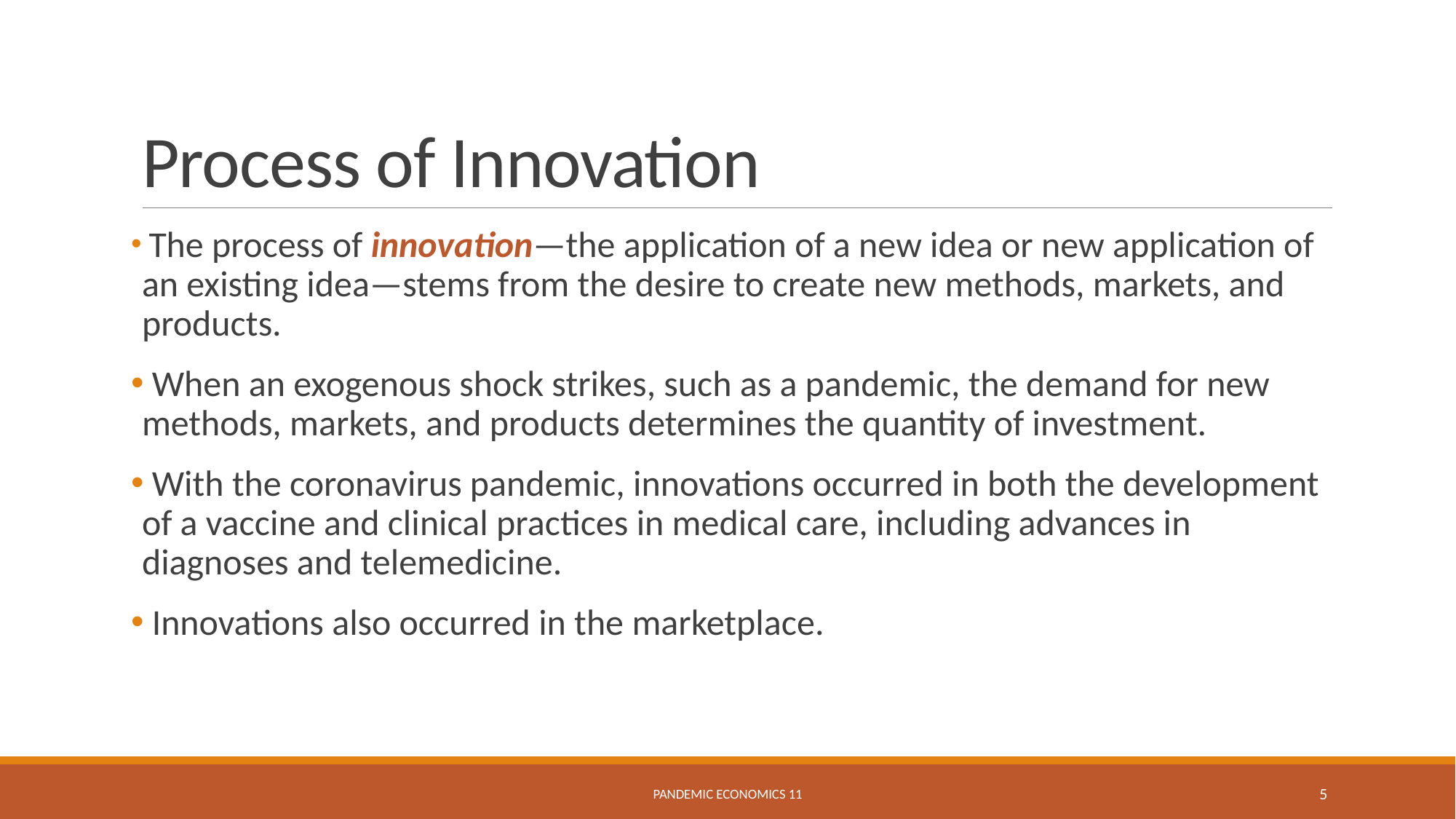

# Process of Innovation
 The process of innovation—the application of a new idea or new application of an existing idea—stems from the desire to create new methods, markets, and products.
 When an exogenous shock strikes, such as a pandemic, the demand for new methods, markets, and products determines the quantity of investment.
 With the coronavirus pandemic, innovations occurred in both the development of a vaccine and clinical practices in medical care, including advances in diagnoses and telemedicine.
 Innovations also occurred in the marketplace.
Pandemic Economics 11
5